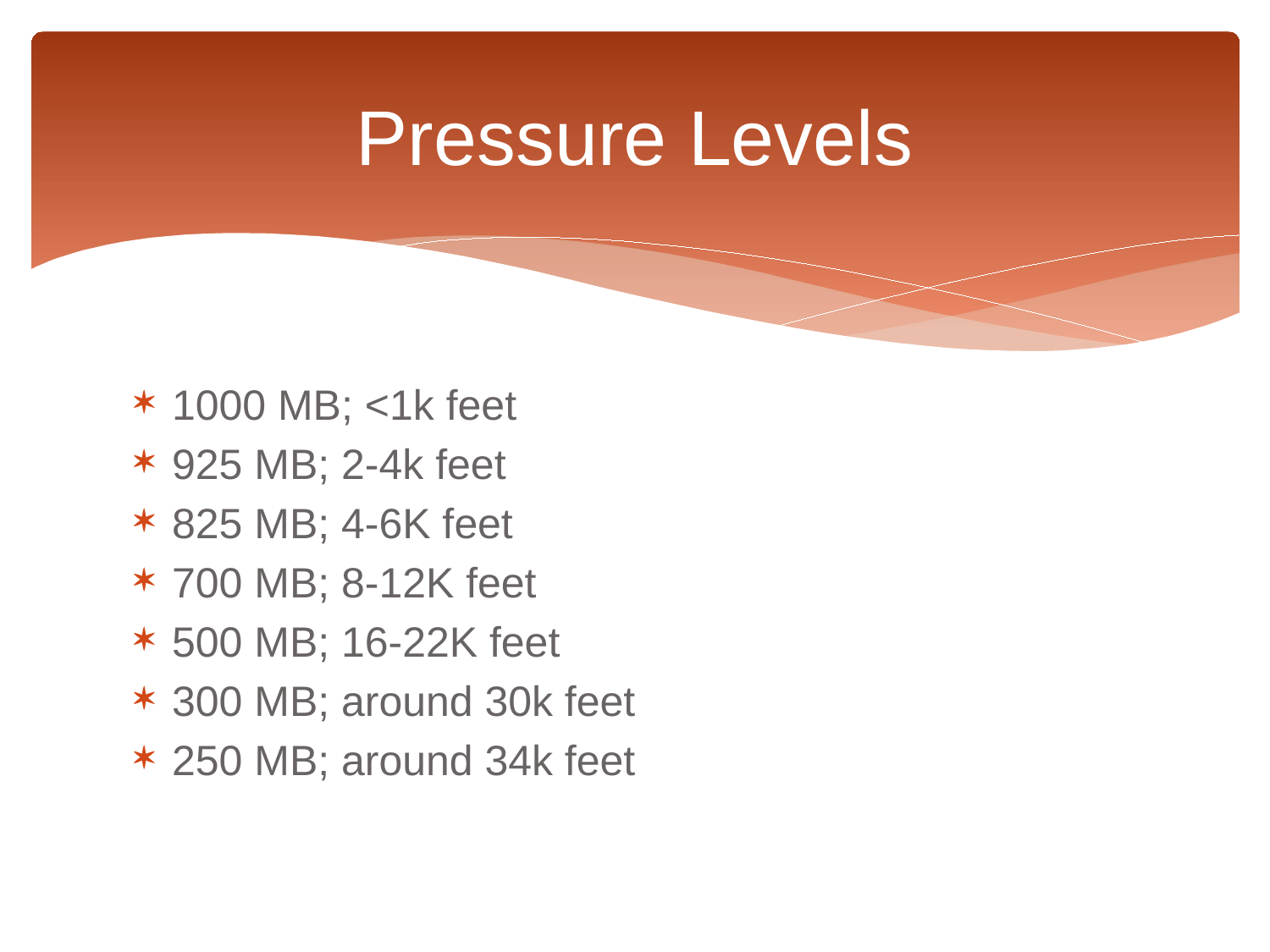

# Pressure Levels
1000 MB; <1k feet
925 MB; 2-4k feet
825 MB; 4-6K feet
700 MB; 8-12K feet
500 MB; 16-22K feet
300 MB; around 30k feet
250 MB; around 34k feet